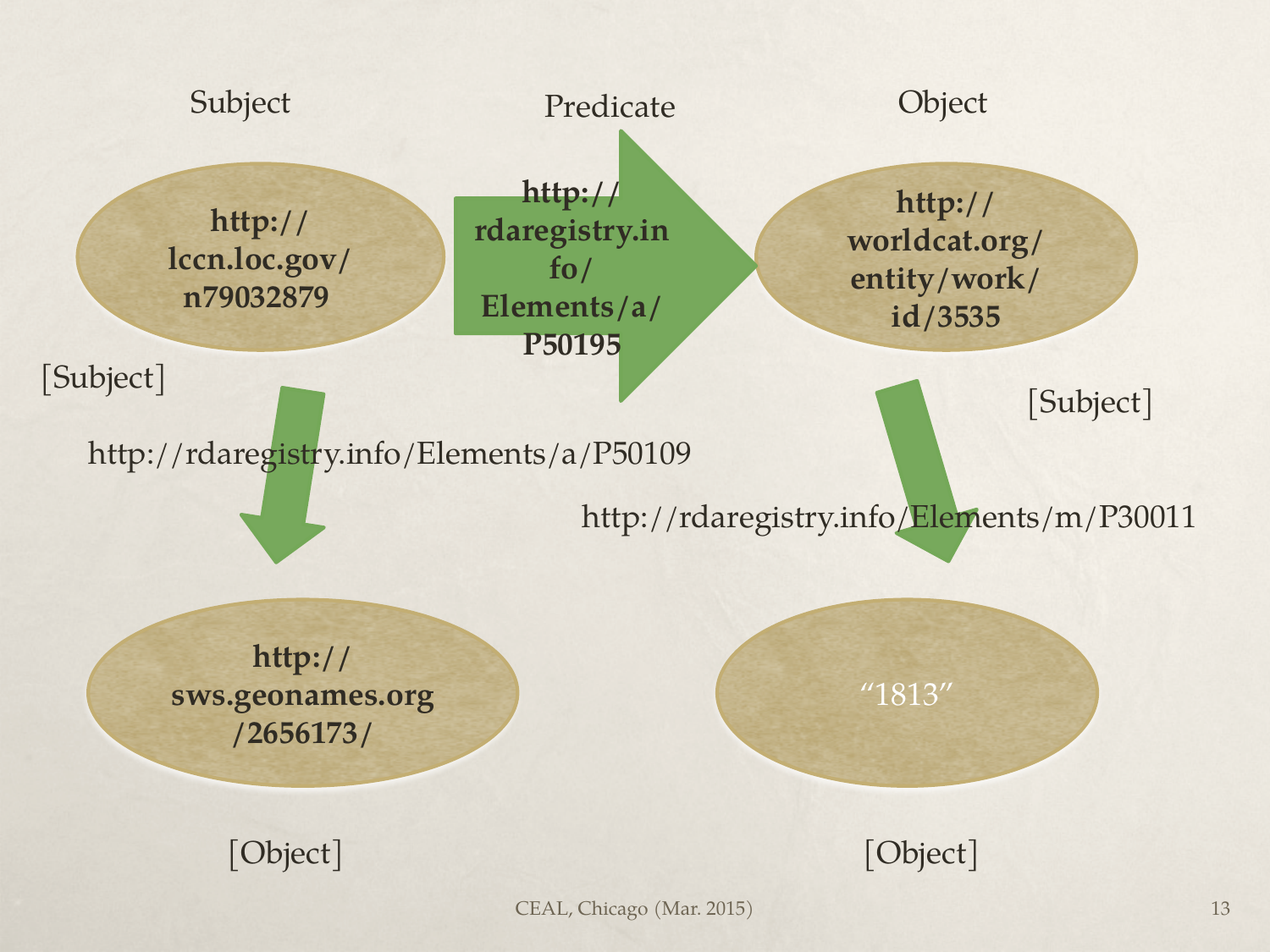

Subject
Object
Predicate
http://rdaregistry.info/Elements/a/P50195
http://lccn.loc.gov/n79032879
http://worldcat.org/entity/work/id/3535
[Subject]
[Subject]
http://rdaregistry.info/Elements/a/P50109

http://rdaregistry.info/Elements/m/P30011
http://sws.geonames.org/2656173/
“1813”
[Object]
[Object]
CEAL, Chicago (Mar. 2015)
13